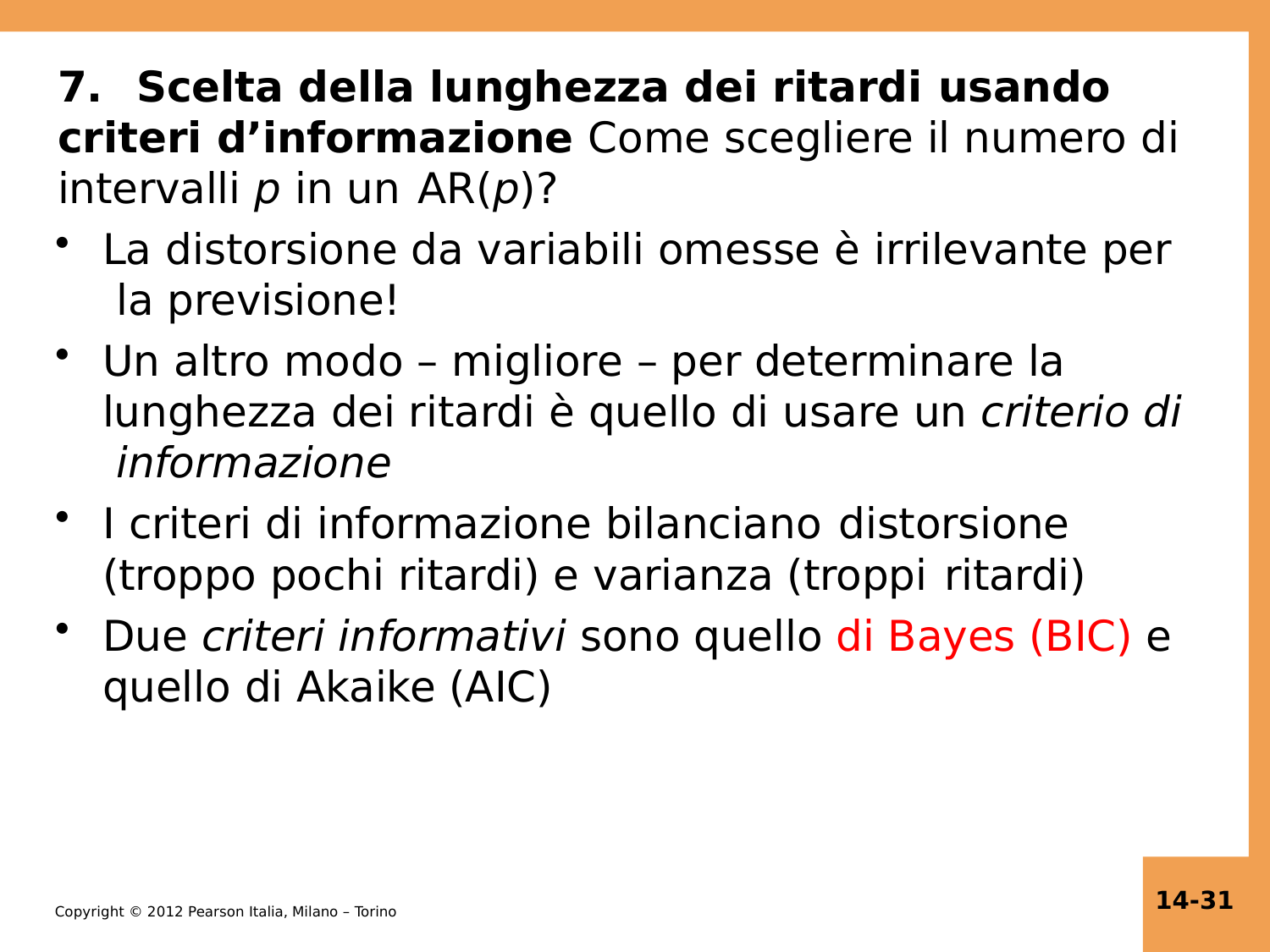

7.	Scelta della lunghezza dei ritardi usando
criteri d’informazione Come scegliere il numero di intervalli p in un AR(p)?
La distorsione da variabili omesse è irrilevante per  la previsione!
Un altro modo – migliore – per determinare la  lunghezza dei ritardi è quello di usare un criterio di  informazione
I criteri di informazione bilanciano distorsione
(troppo pochi ritardi) e varianza (troppi ritardi)
Due criteri informativi sono quello di Bayes (BIC) e quello di Akaike (AIC)
14-31
Copyright © 2012 Pearson Italia, Milano – Torino